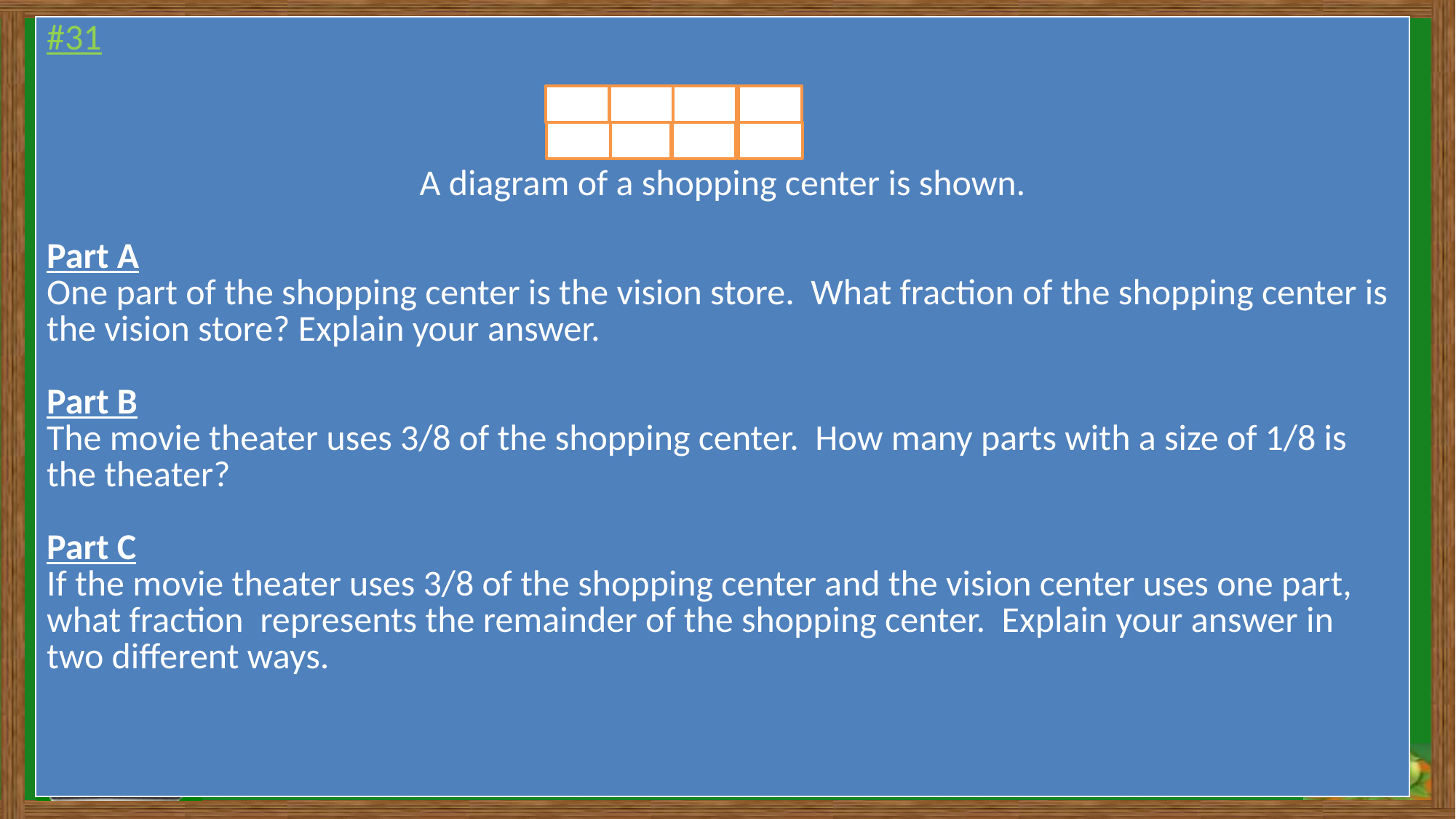

| #31 A diagram of a shopping center is shown. Part A One part of the shopping center is the vision store. What fraction of the shopping center is the vision store? Explain your answer. Part B The movie theater uses 3/8 of the shopping center. How many parts with a size of 1/8 is the theater? Part C If the movie theater uses 3/8 of the shopping center and the vision center uses one part, what fraction represents the remainder of the shopping center. Explain your answer in two different ways. |
| --- |